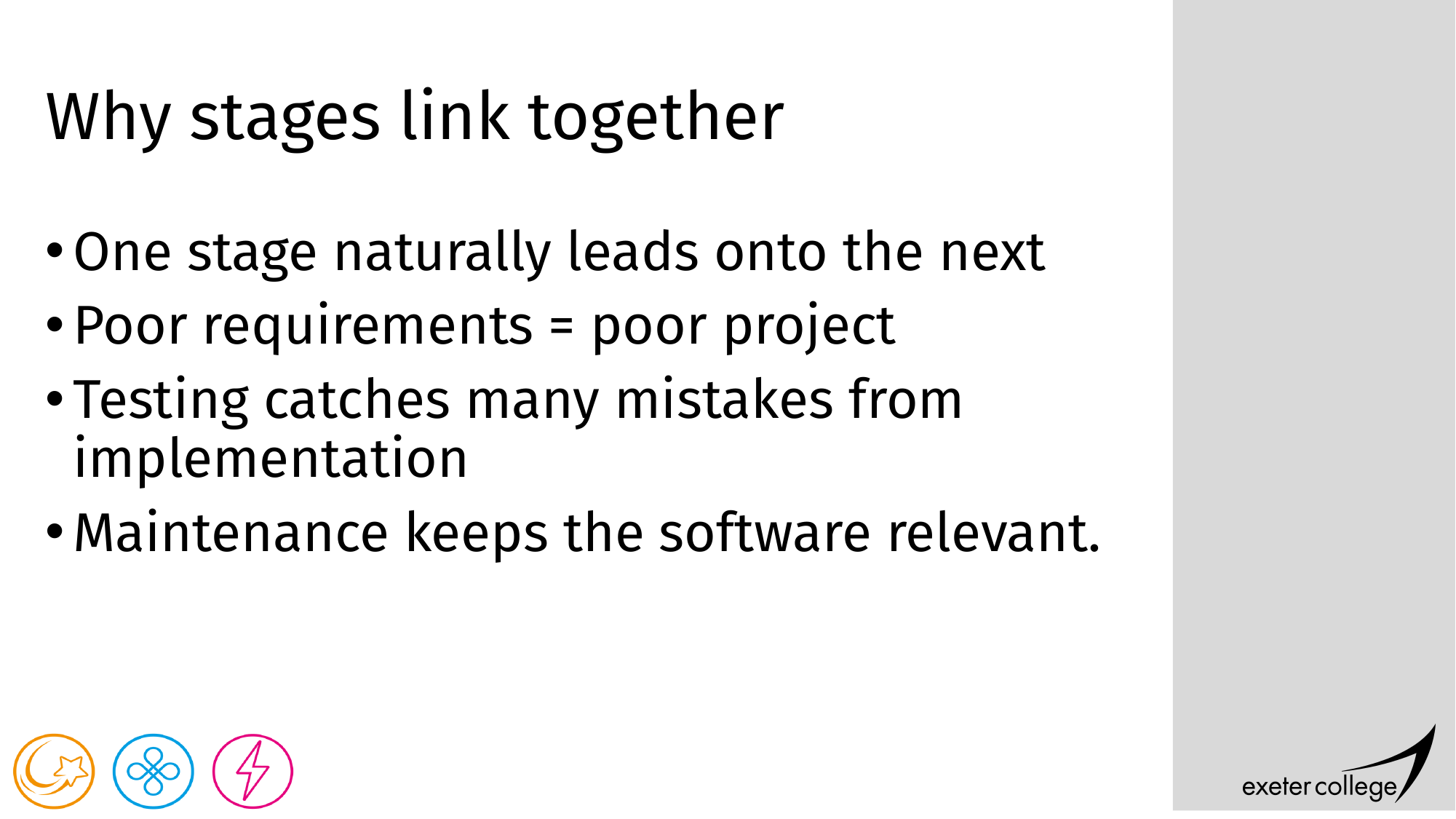

# Why stages link together
One stage naturally leads onto the next
Poor requirements = poor project
Testing catches many mistakes from implementation
Maintenance keeps the software relevant.